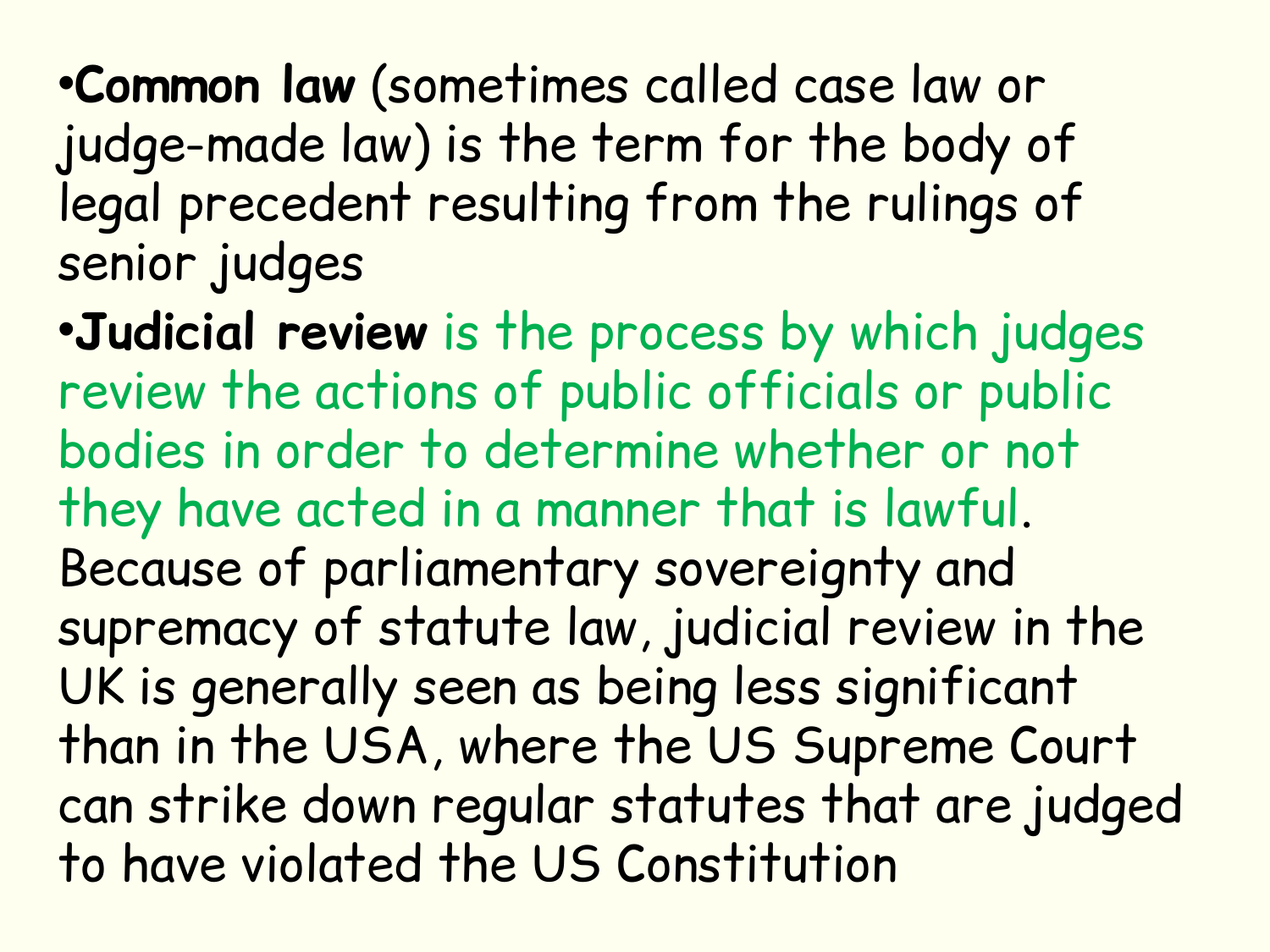

Common law (sometimes called case law or judge-made law) is the term for the body of legal precedent resulting from the rulings of senior judges
Judicial review is the process by which judges review the actions of public officials or public bodies in order to determine whether or not they have acted in a manner that is lawful. Because of parliamentary sovereignty and supremacy of statute law, judicial review in the UK is generally seen as being less significant than in the USA, where the US Supreme Court can strike down regular statutes that are judged to have violated the US Constitution